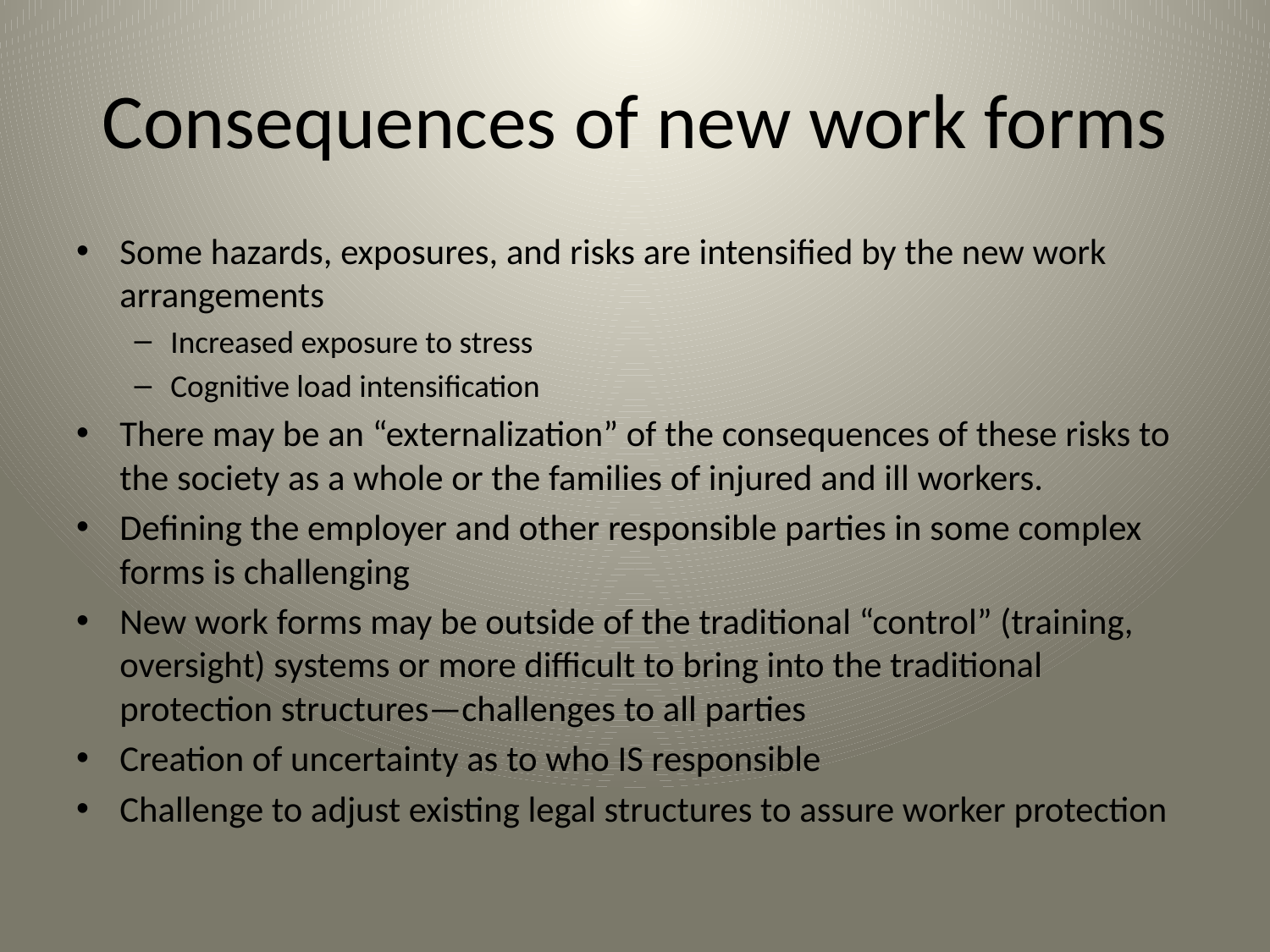

# Consequences of new work forms
Some hazards, exposures, and risks are intensified by the new work arrangements
Increased exposure to stress
Cognitive load intensification
There may be an “externalization” of the consequences of these risks to the society as a whole or the families of injured and ill workers.
Defining the employer and other responsible parties in some complex forms is challenging
New work forms may be outside of the traditional “control” (training, oversight) systems or more difficult to bring into the traditional protection structures—challenges to all parties
Creation of uncertainty as to who IS responsible
Challenge to adjust existing legal structures to assure worker protection